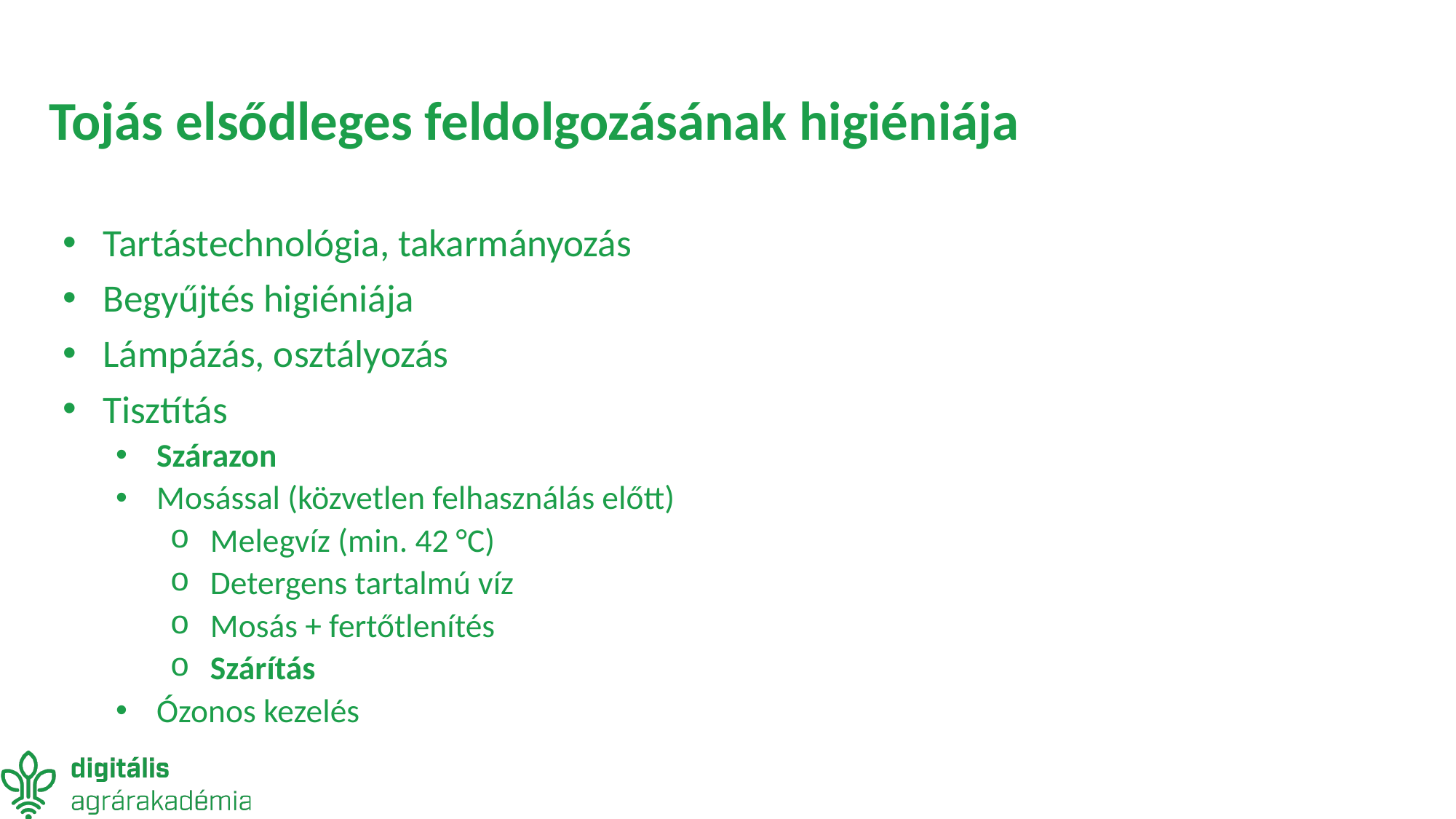

# Tojás elsődleges feldolgozásának higiéniája
Tartástechnológia, takarmányozás
Begyűjtés higiéniája
Lámpázás, osztályozás
Tisztítás
Szárazon
Mosással (közvetlen felhasználás előtt)
Melegvíz (min. 42 °C)
Detergens tartalmú víz
Mosás + fertőtlenítés
Szárítás
Ózonos kezelés